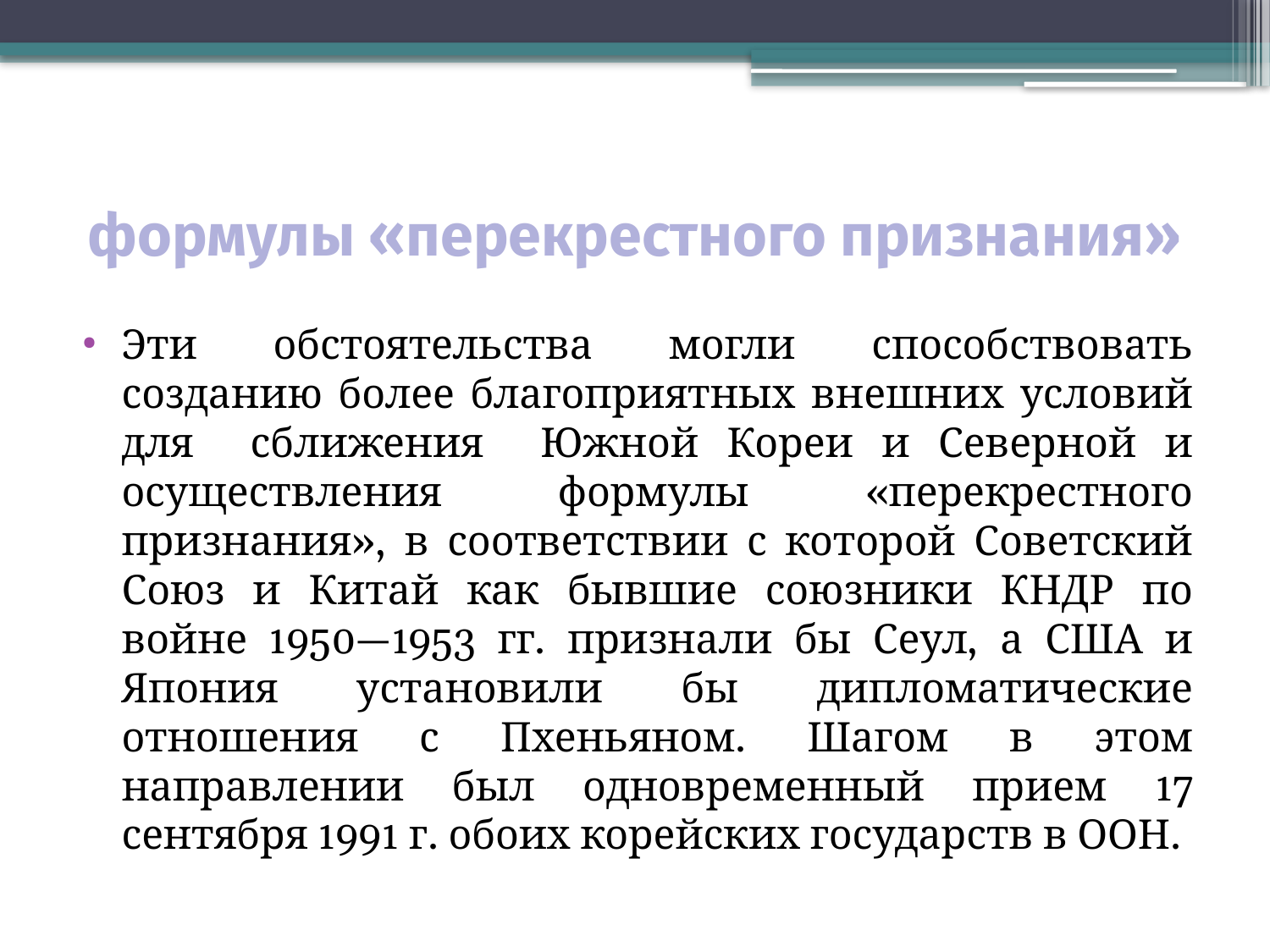

# формулы «перекрестного признания»
Эти обстоятельства могли способствовать созданию более благоприятных внешних условий для  сближения  Южной Кореи и Северной и осуществления формулы «перекрестного признания», в соответствии с которой Советский Союз и Китай как бывшие союзники КНДР по войне 1950—1953 гг. признали бы Сеул, а США и Япония установили бы дипломатические отношения с Пхеньяном. Шагом в этом направлении был одновременный прием 17 сентября 1991 г. обоих корейских государств в ООН.